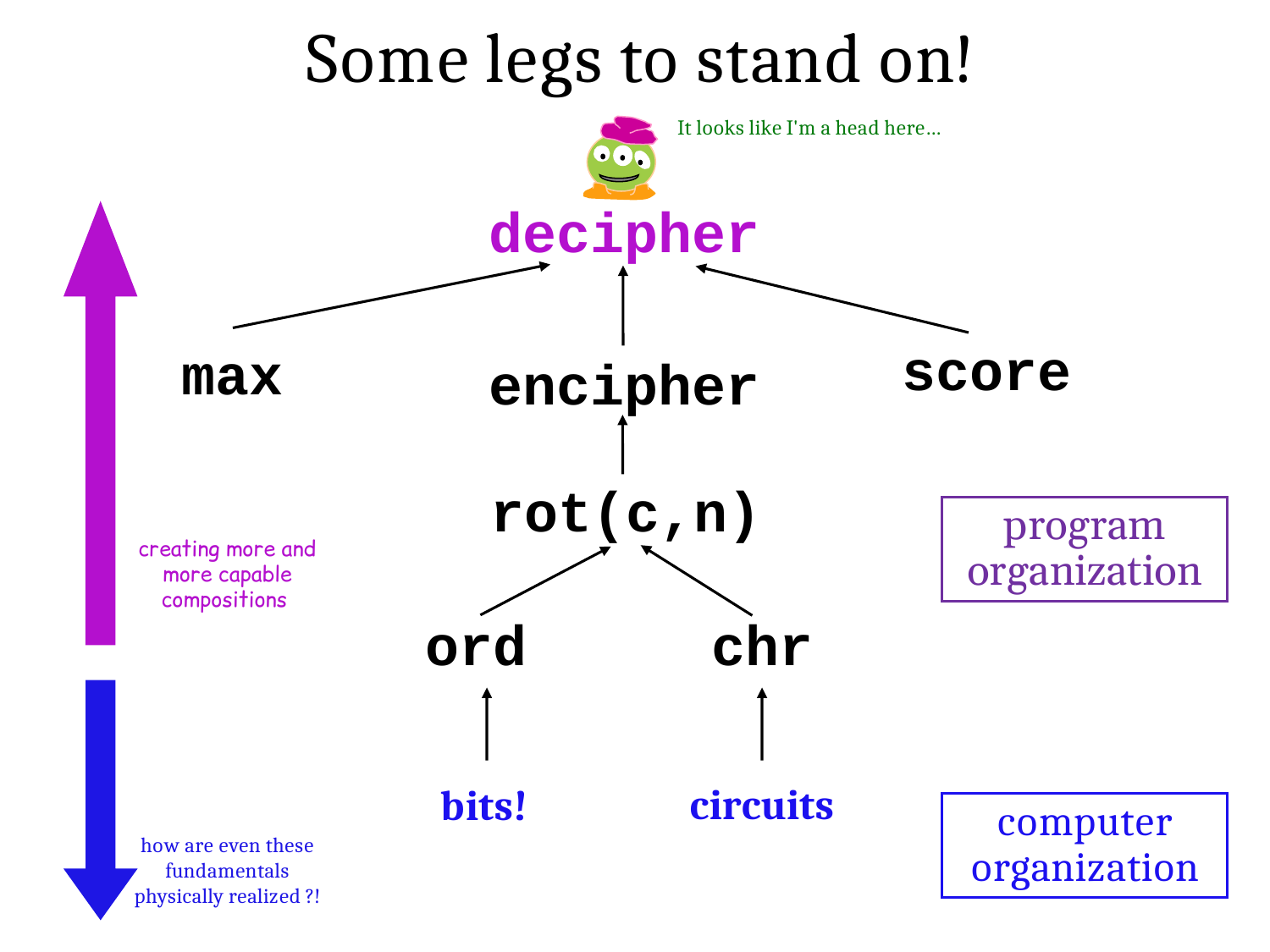

Some legs to stand on!
It looks like I'm a head here…

decipher

score
max
encipher

rot(c,n)
program organization
creating more and more capable compositions

ord
chr

circuits
bits!
computer organization
how are even these fundamentals physically realized ?!